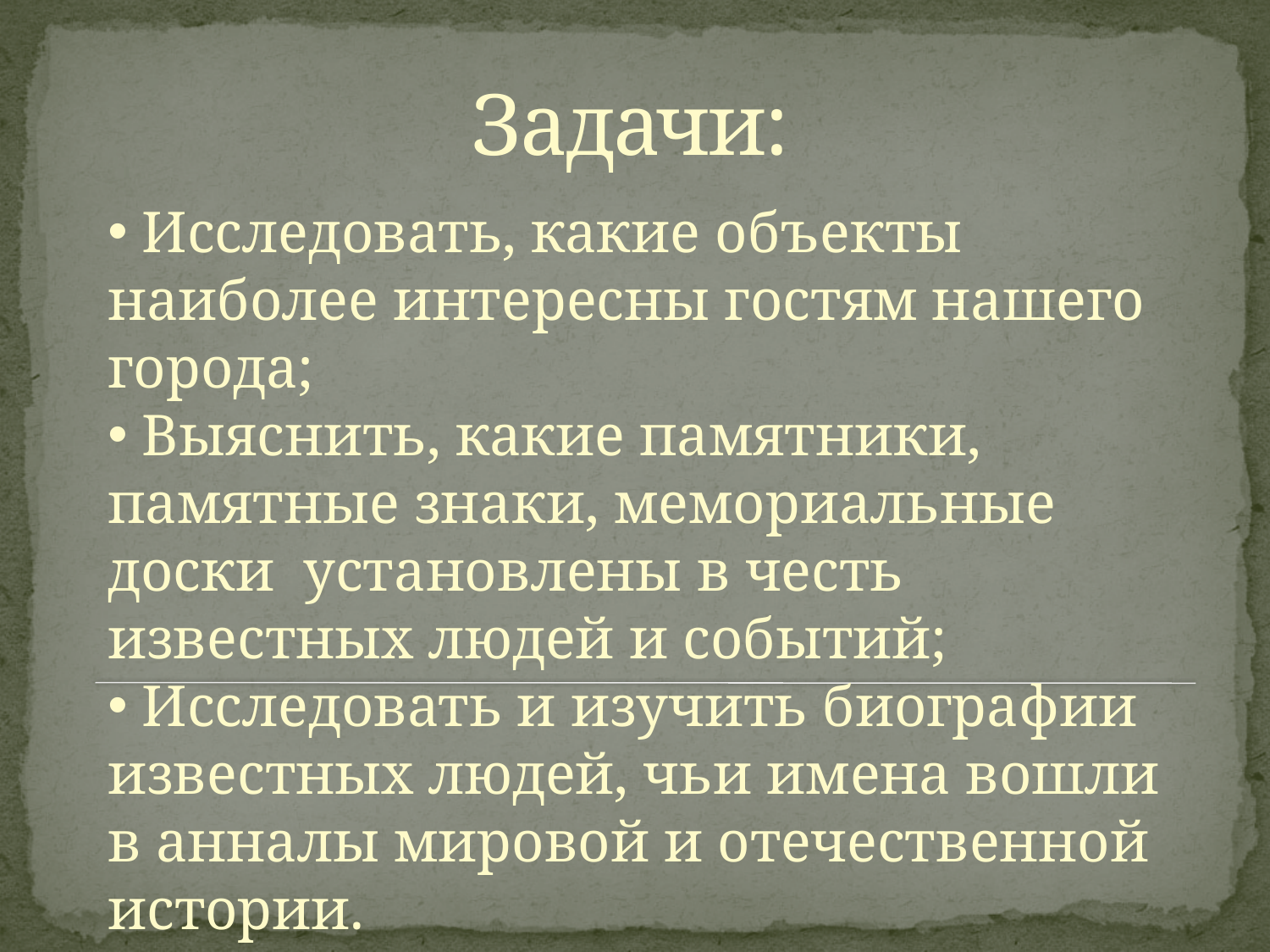

# Задачи:
 Исследовать, какие объекты наиболее интересны гостям нашего города;
 Выяснить, какие памятники, памятные знаки, мемориальные доски  установлены в честь известных людей и событий;
 Исследовать и изучить биографии известных людей, чьи имена вошли в анналы мировой и отечественной истории.